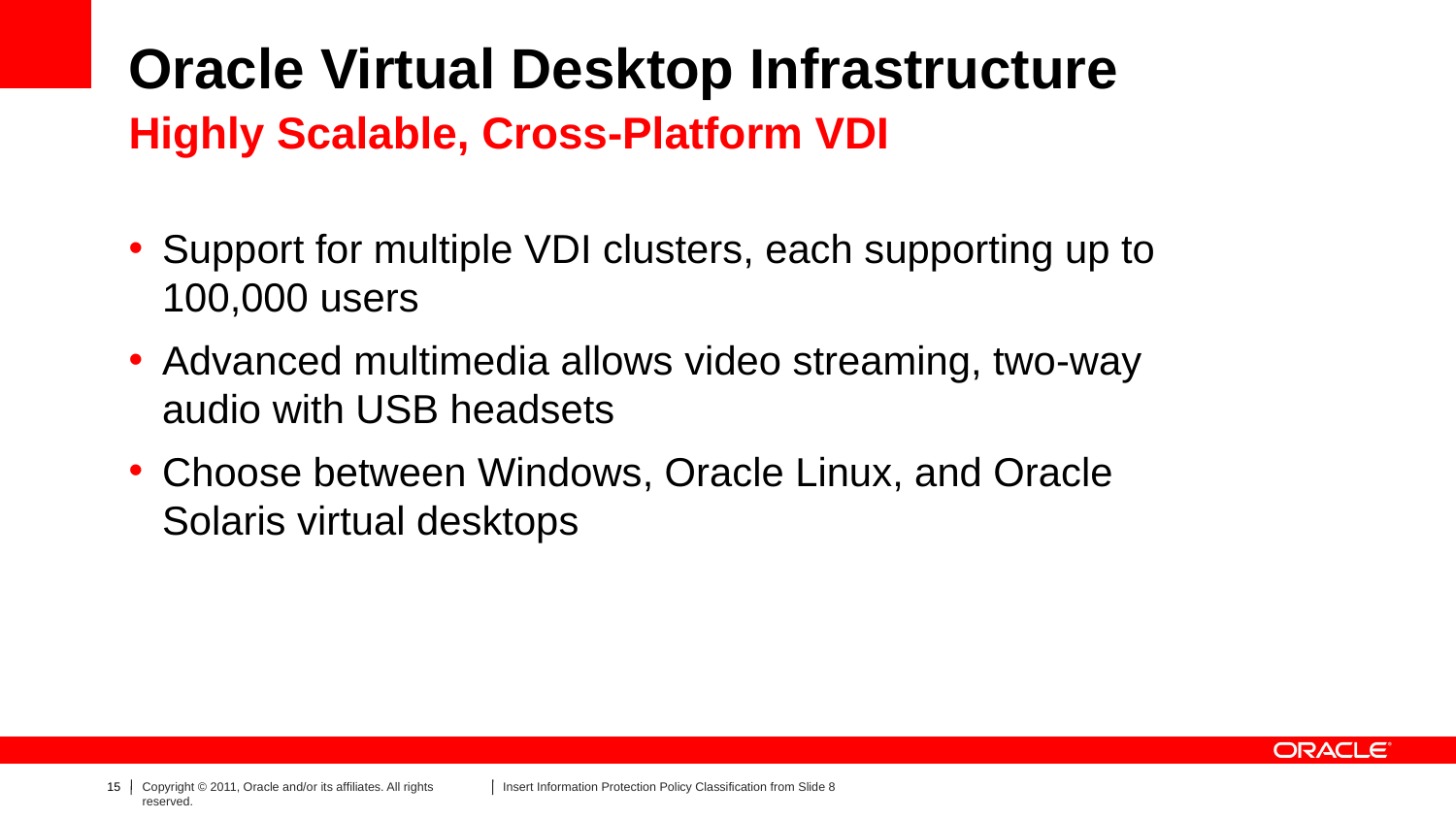

# Oracle Virtual Desktop Infrastructure
Highly Scalable, Cross-Platform VDI
Support for multiple VDI clusters, each supporting up to 100,000 users
Advanced multimedia allows video streaming, two-way audio with USB headsets
Choose between Windows, Oracle Linux, and Oracle Solaris virtual desktops